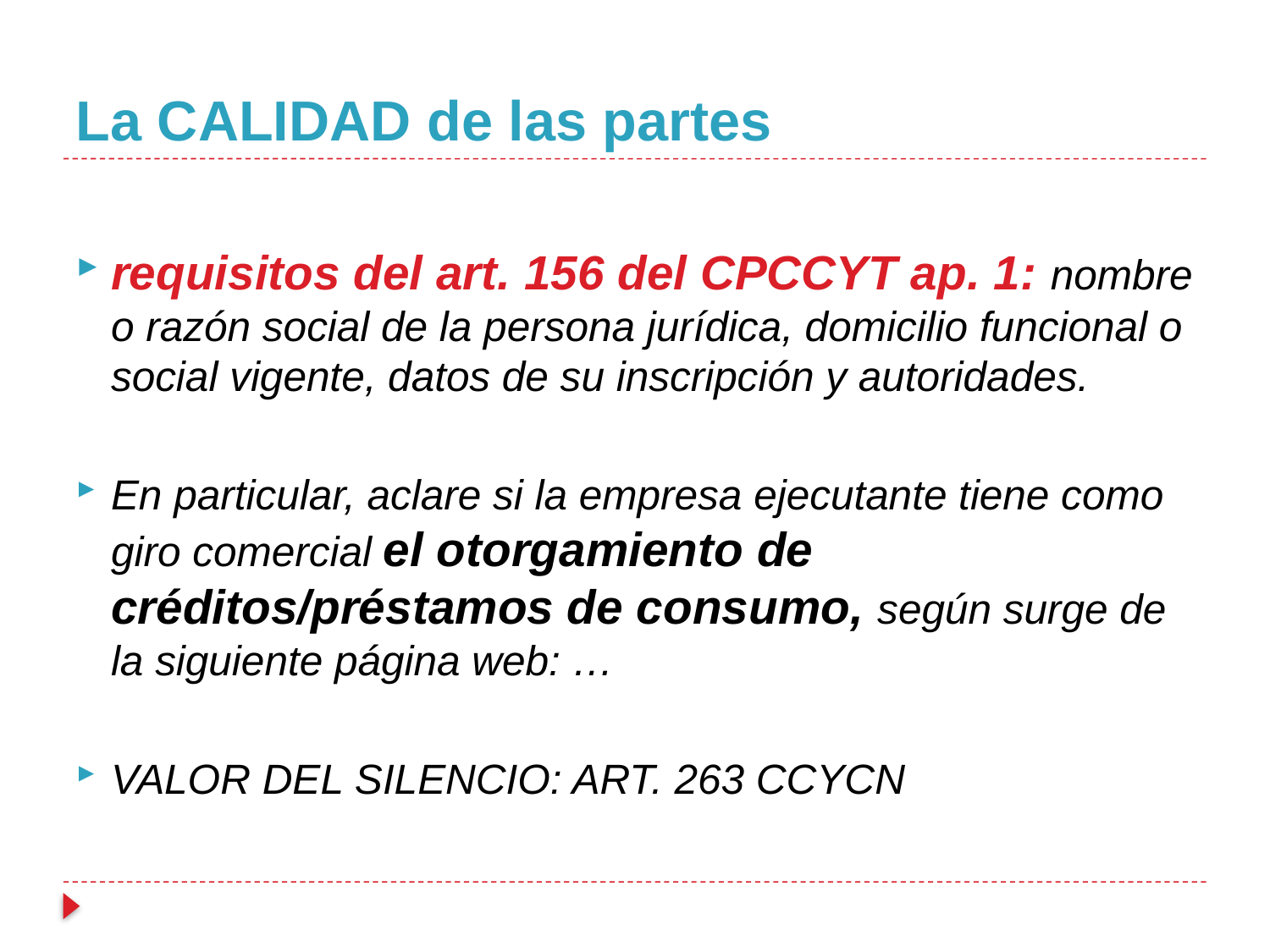

# La CALIDAD de las partes

requisitos del art. 156 del CPCCYT ap. 1: nombre o razón social de la persona jurídica, domicilio funcional o social vigente, datos de su inscripción y autoridades.

En particular, aclare si la empresa ejecutante tiene como giro comercial el otorgamiento de créditos/préstamos de consumo, según surge de la siguiente página web: …

VALOR DEL SILENCIO: ART. 263 CCYCN